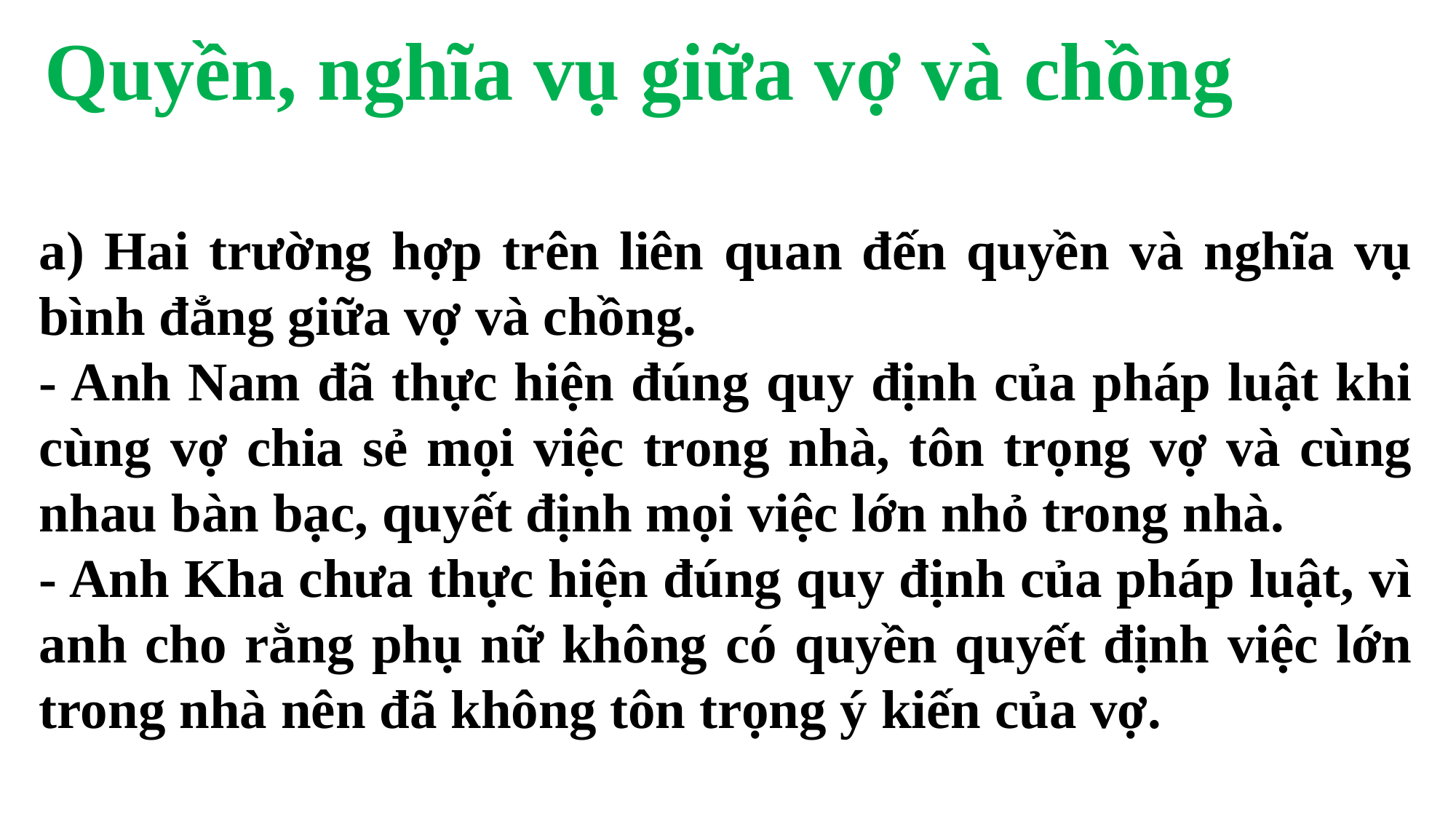

Quyền, nghĩa vụ giữa vợ và chồng
a) Hai trường hợp trên liên quan đến quyền và nghĩa vụ bình đẳng giữa vợ và chồng.
- Anh Nam đã thực hiện đúng quy định của pháp luật khi cùng vợ chia sẻ mọi việc trong nhà, tôn trọng vợ và cùng nhau bàn bạc, quyết định mọi việc lớn nhỏ trong nhà.
- Anh Kha chưa thực hiện đúng quy định của pháp luật, vì anh cho rằng phụ nữ không có quyền quyết định việc lớn trong nhà nên đã không tôn trọng ý kiến của vợ.